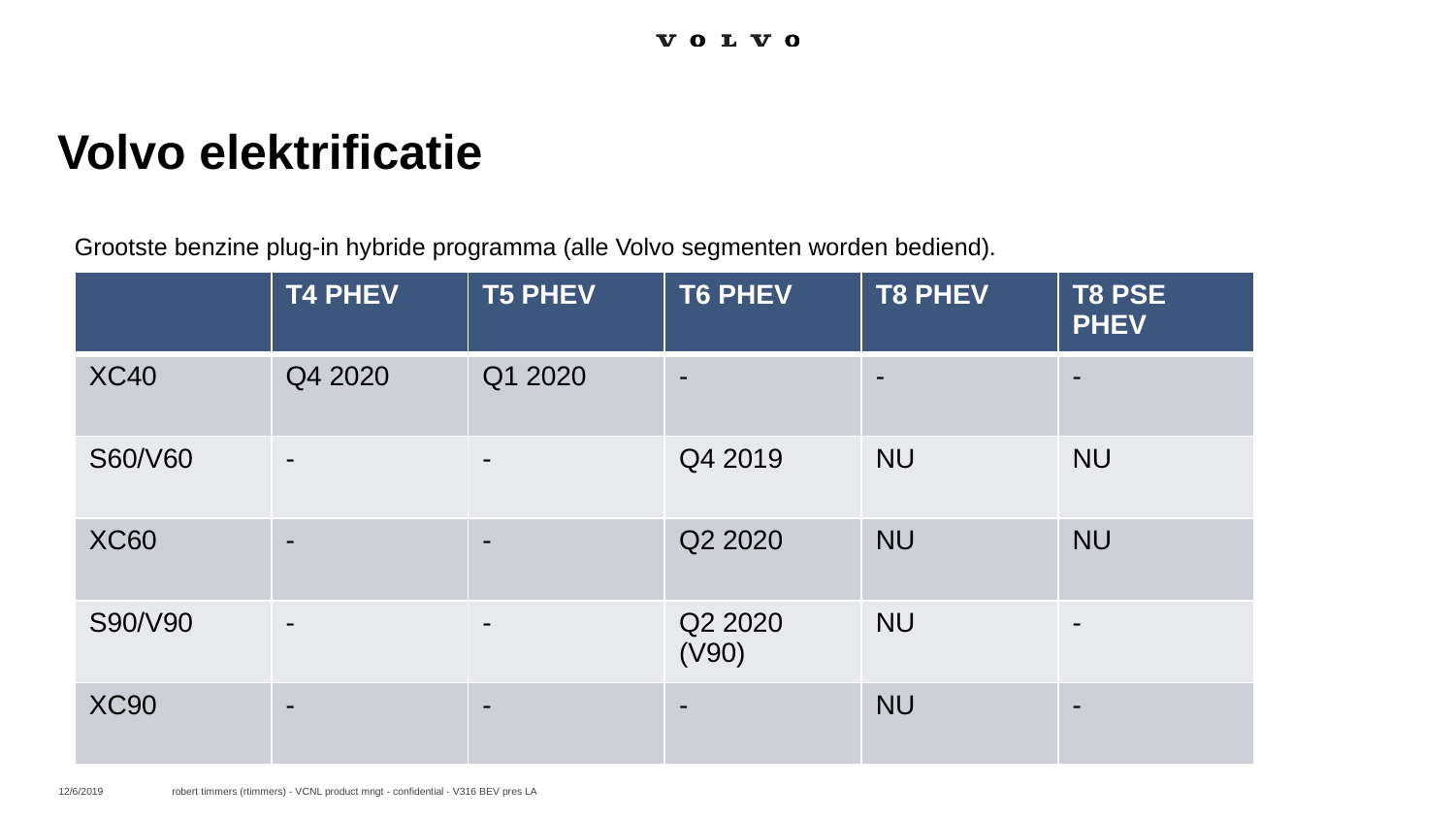

# Volvo elektrificatie
Grootste benzine plug-in hybride programma (alle Volvo segmenten worden bediend).

|  | T4 PHEV | T5 PHEV | T6 PHEV | T8 PHEV | T8 PSE PHEV |
| --- | --- | --- | --- | --- | --- |
| XC40 | Q4 2020 | Q1 2020 | - | - | - |
| S60/V60 | - | - | Q4 2019 | NU | NU |
| XC60 | - | - | Q2 2020 | NU | NU |
| S90/V90 | - | - | Q2 2020 (V90) | NU | - |
| XC90 | - | - | - | NU | - |
robert timmers (rtimmers) - VCNL product mngt - confidential - V316 BEV pres LA
12/6/2019